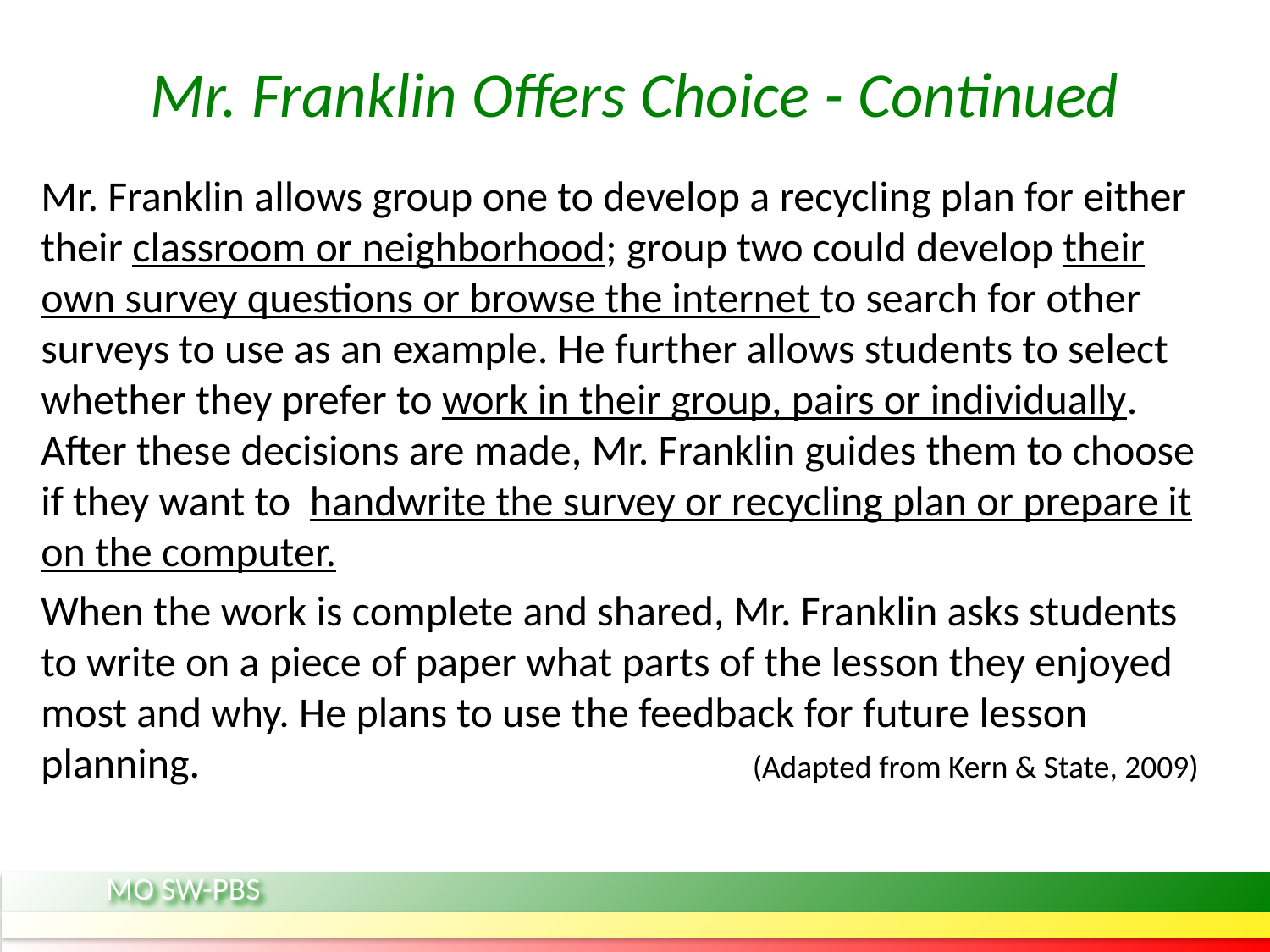

# Mr. Franklin Offers Choice - Continued
Mr. Franklin allows group one to develop a recycling plan for either their classroom or neighborhood; group two could develop their own survey questions or browse the internet to search for other surveys to use as an example. He further allows students to select whether they prefer to work in their group, pairs or individually. After these decisions are made, Mr. Franklin guides them to choose if they want to  handwrite the survey or recycling plan or prepare it on the computer.
When the work is complete and shared, Mr. Franklin asks students to write on a piece of paper what parts of the lesson they enjoyed most and why. He plans to use the feedback for future lesson planning.                                                          (Adapted from Kern & State, 2009)

MO SW-PBS